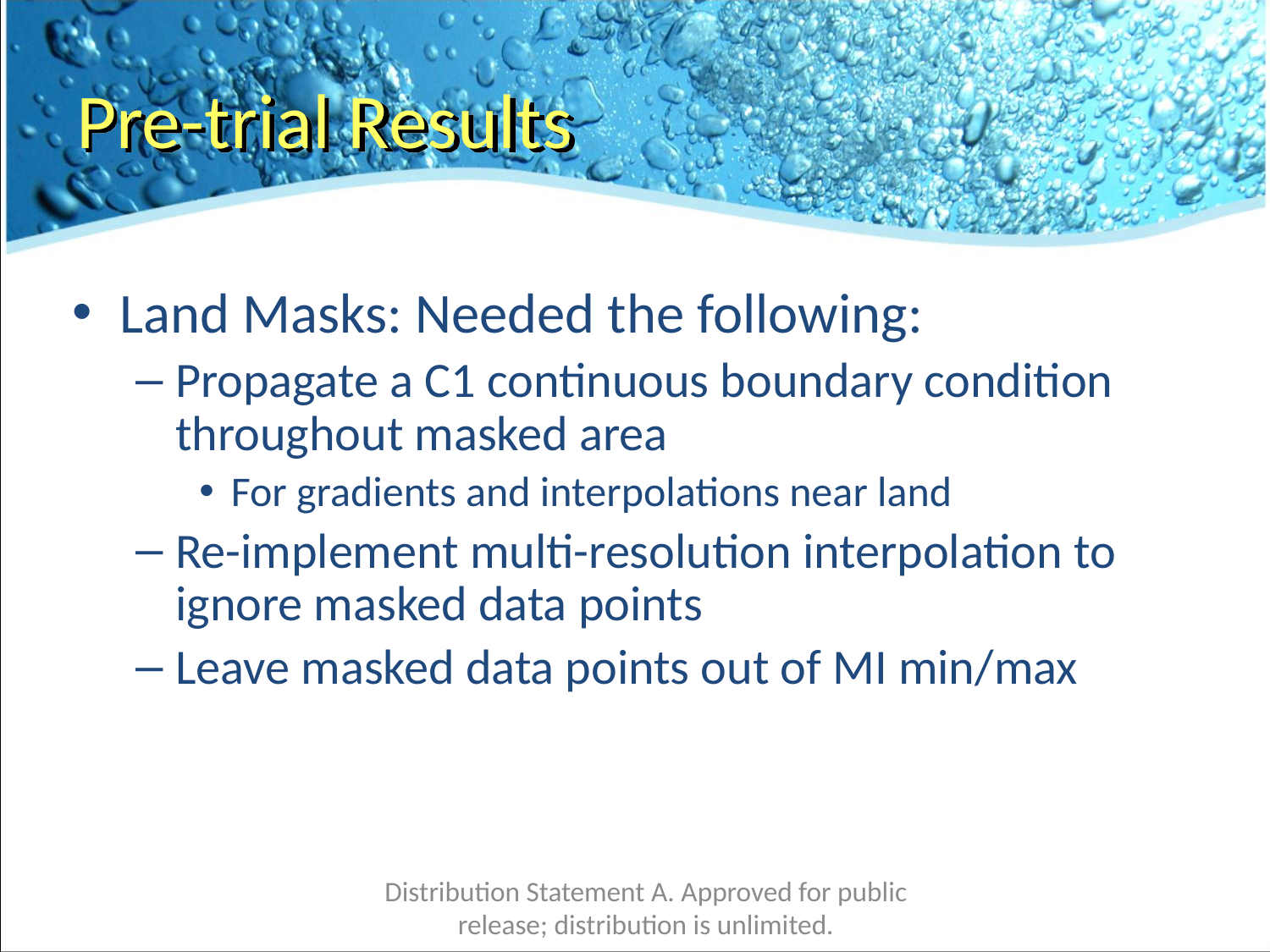

Pre-trial Results
Land Masks: Needed the following:
Propagate a C1 continuous boundary condition throughout masked area
For gradients and interpolations near land
Re-implement multi-resolution interpolation to ignore masked data points
Leave masked data points out of MI min/max
Distribution Statement A. Approved for public release; distribution is unlimited.